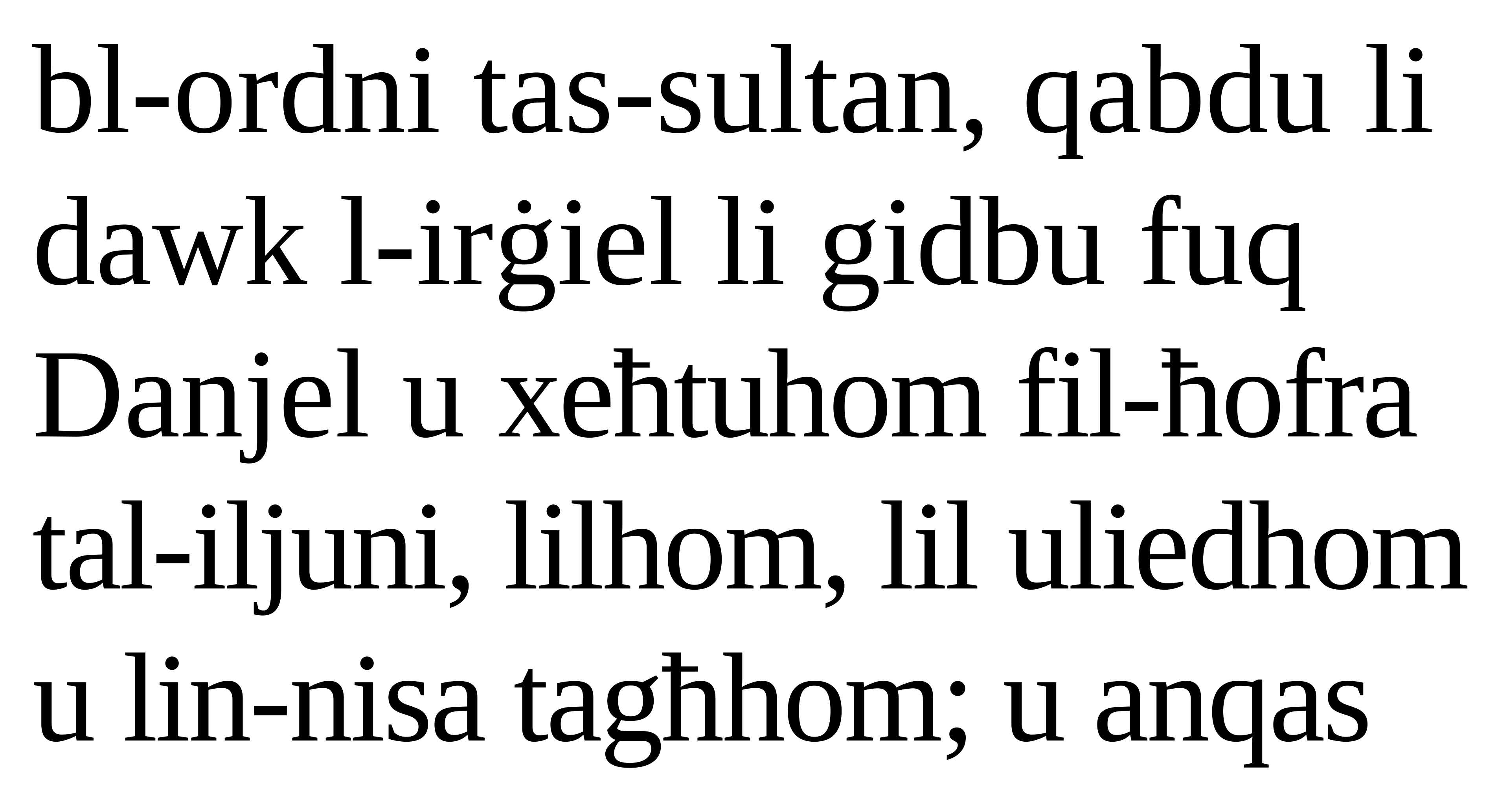

bl-ordni tas-sultan, qabdu li dawk l-irġiel li gidbu fuq Danjel u xeħtuhom fil-ħofra tal-iljuni, lilhom, lil uliedhom u lin-nisa tagħhom; u anqas